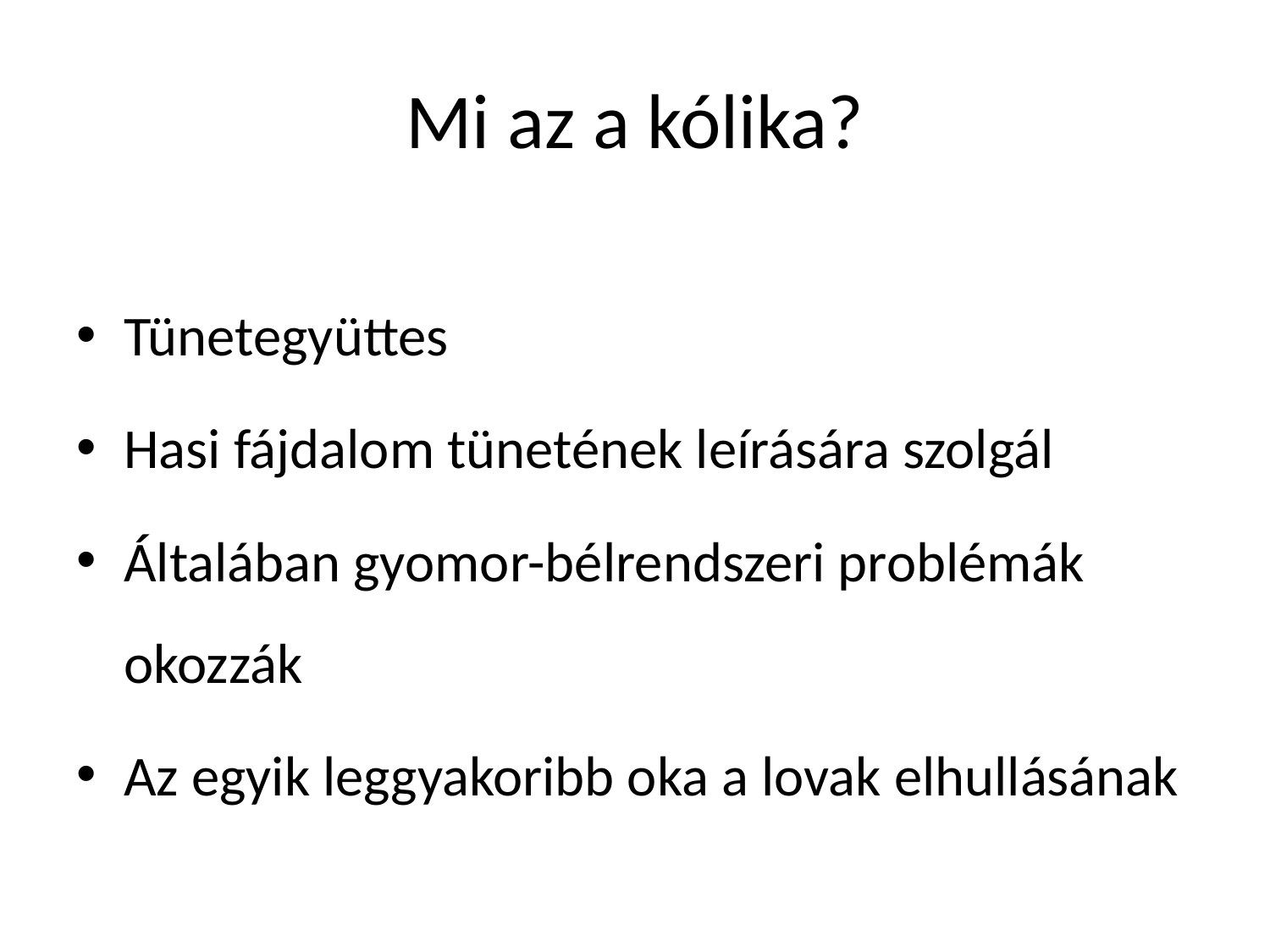

# Mi az a kólika?
Tünetegyüttes
Hasi fájdalom tünetének leírására szolgál
Általában gyomor-bélrendszeri problémák okozzák
Az egyik leggyakoribb oka a lovak elhullásának